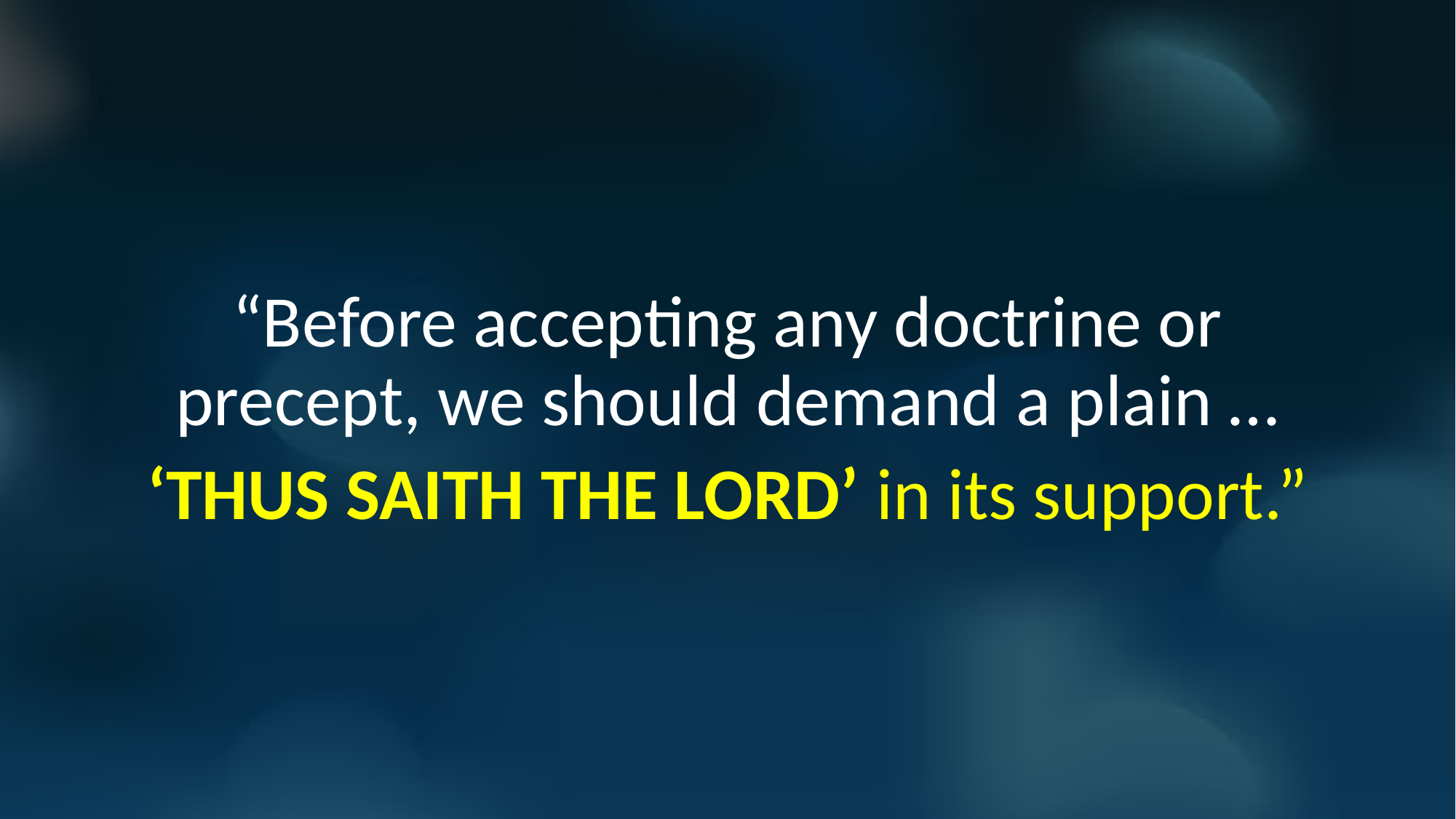

“Before accepting any doctrine or precept, we should demand a plain …
‘THUS SAITH THE LORD’ in its support.”